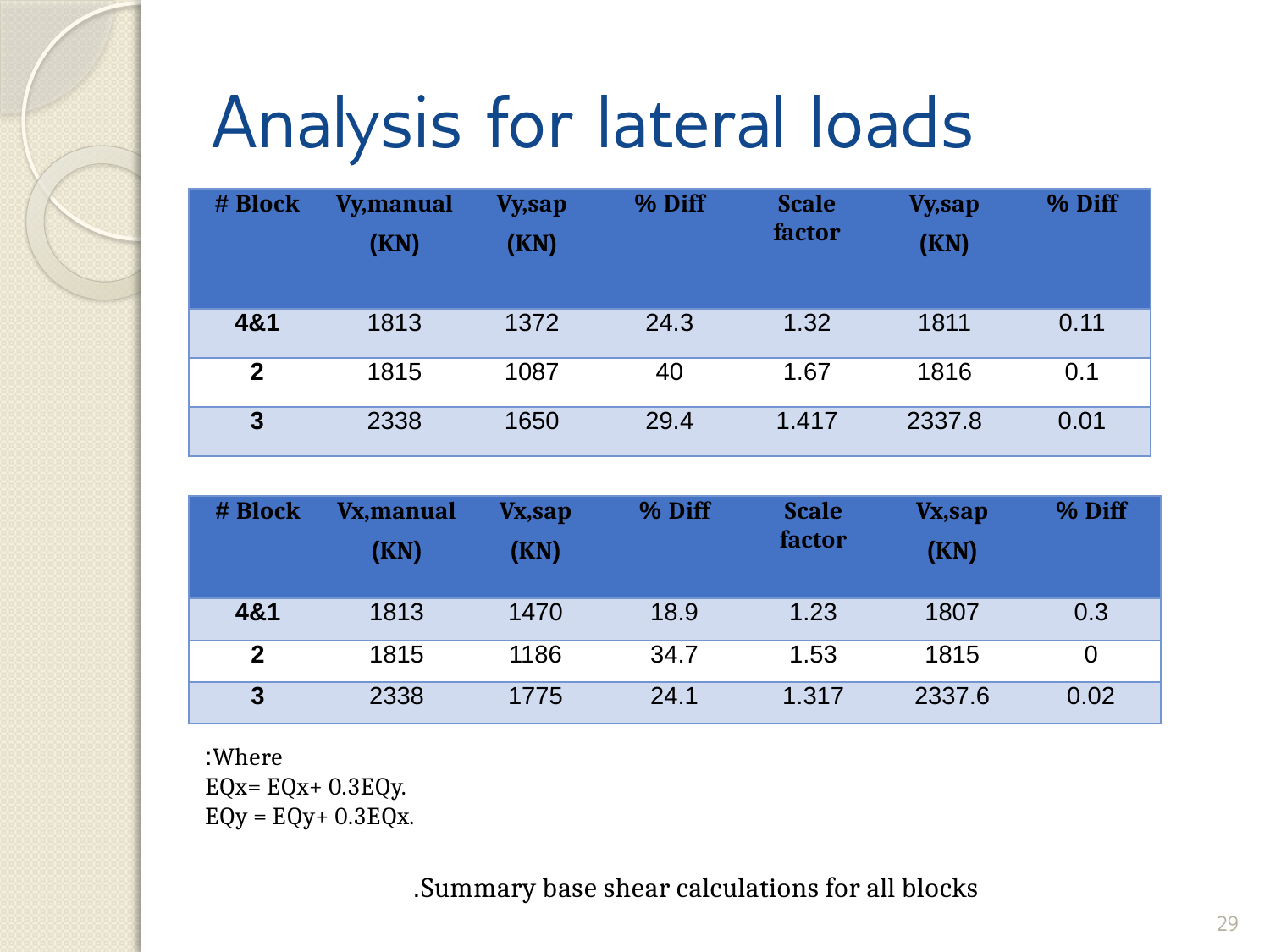

# Analysis for lateral loads

| Block # | Vy,manual (KN) | Vy,sap (KN) | Diff % | Scale factor | Vy,sap (KN) | Diff % |
| --- | --- | --- | --- | --- | --- | --- |
| 1&4 | 1813 | 1372 | 24.3 | 1.32 | 1811 | 0.11 |
| 2 | 1815 | 1087 | 40 | 1.67 | 1816 | 0.1 |
| 3 | 2338 | 1650 | 29.4 | 1.417 | 2337.8 | 0.01 |
| Block # | Vx,manual (KN) | Vx,sap (KN) | Diff % | Scale factor | Vx,sap (KN) | Diff % |
| --- | --- | --- | --- | --- | --- | --- |
| 1&4 | 1813 | 1470 | 18.9 | 1.23 | 1807 | 0.3 |
| 2 | 1815 | 1186 | 34.7 | 1.53 | 1815 | 0 |
| 3 | 2338 | 1775 | 24.1 | 1.317 | 2337.6 | 0.02 |
Where:
EQx= EQx+ 0.3EQy.
EQy = EQy+ 0.3EQx.
Summary base shear calculations for all blocks.
29